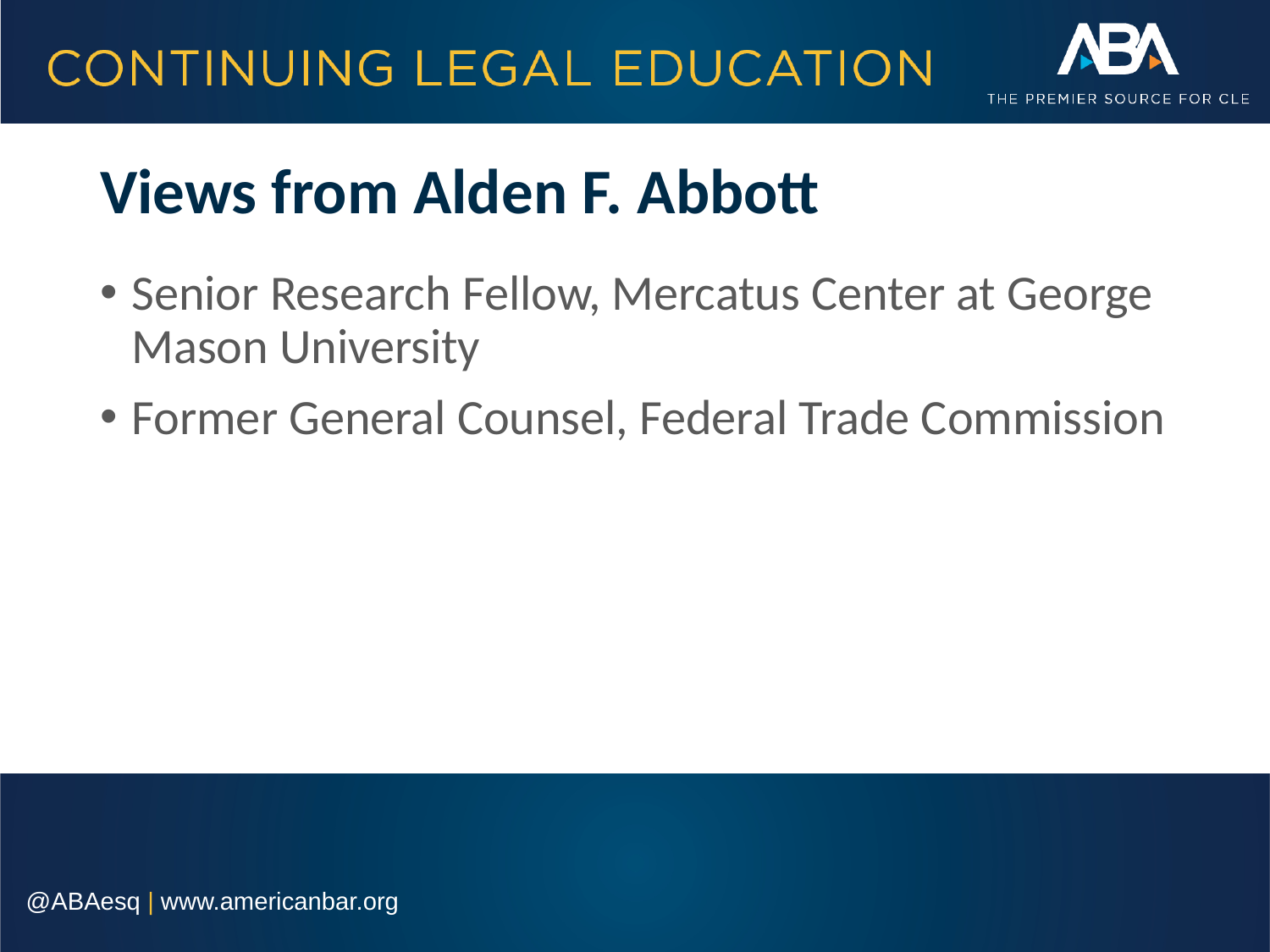

# Views from Alden F. Abbott
Senior Research Fellow, Mercatus Center at George Mason University
Former General Counsel, Federal Trade Commission